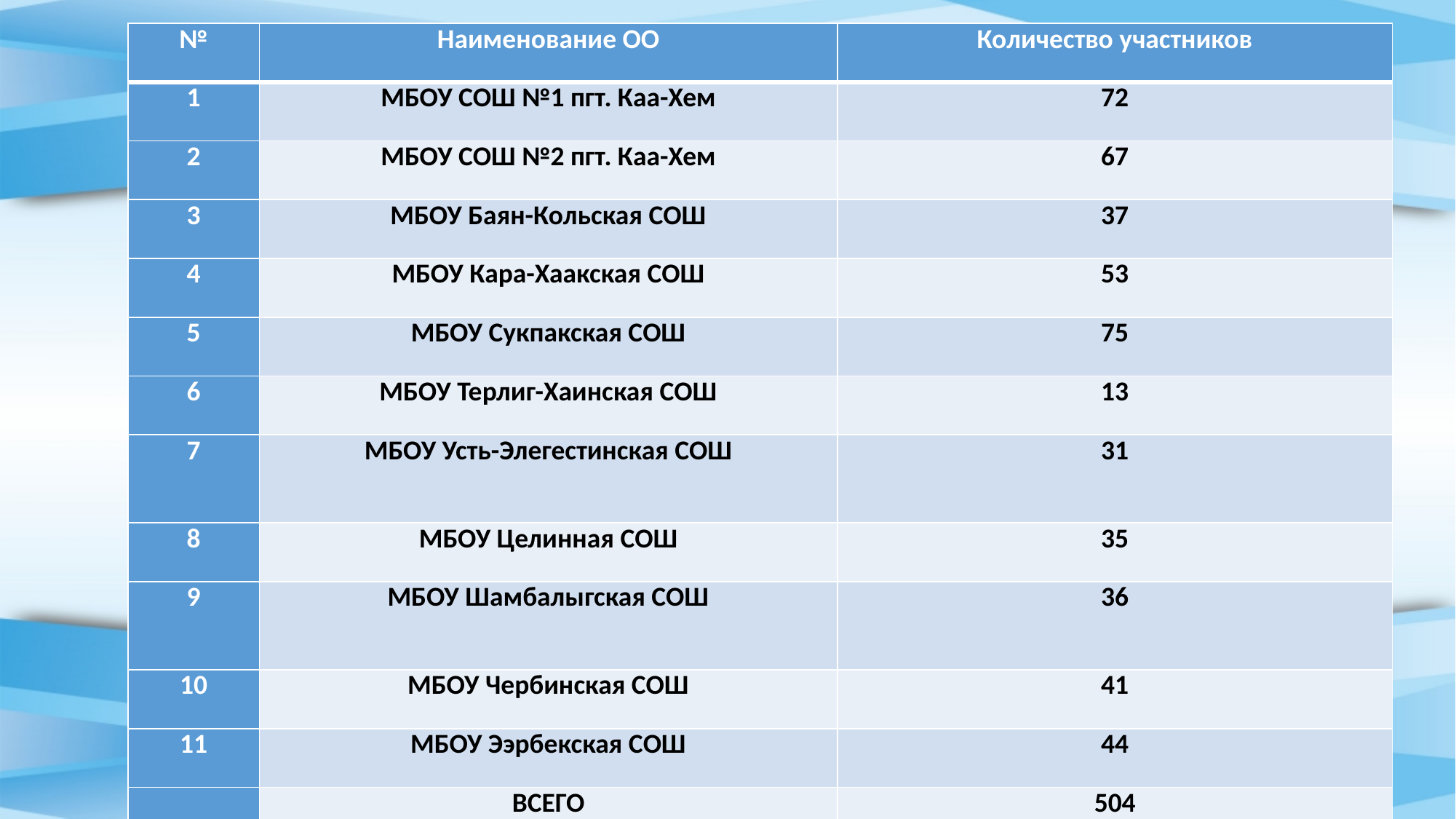

| № | Наименование ОО | Количество участников |
| --- | --- | --- |
| 1 | МБОУ СОШ №1 пгт. Каа-Хем | 72 |
| 2 | МБОУ СОШ №2 пгт. Каа-Хем | 67 |
| 3 | МБОУ Баян-Кольская СОШ | 37 |
| 4 | МБОУ Кара-Хаакская СОШ | 53 |
| 5 | МБОУ Сукпакская СОШ | 75 |
| 6 | МБОУ Терлиг-Хаинская СОШ | 13 |
| 7 | МБОУ Усть-Элегестинская СОШ | 31 |
| 8 | МБОУ Целинная СОШ | 35 |
| 9 | МБОУ Шамбалыгская СОШ | 36 |
| 10 | МБОУ Чербинская СОШ | 41 |
| 11 | МБОУ Ээрбекская СОШ | 44 |
|  | ВСЕГО | 504 |